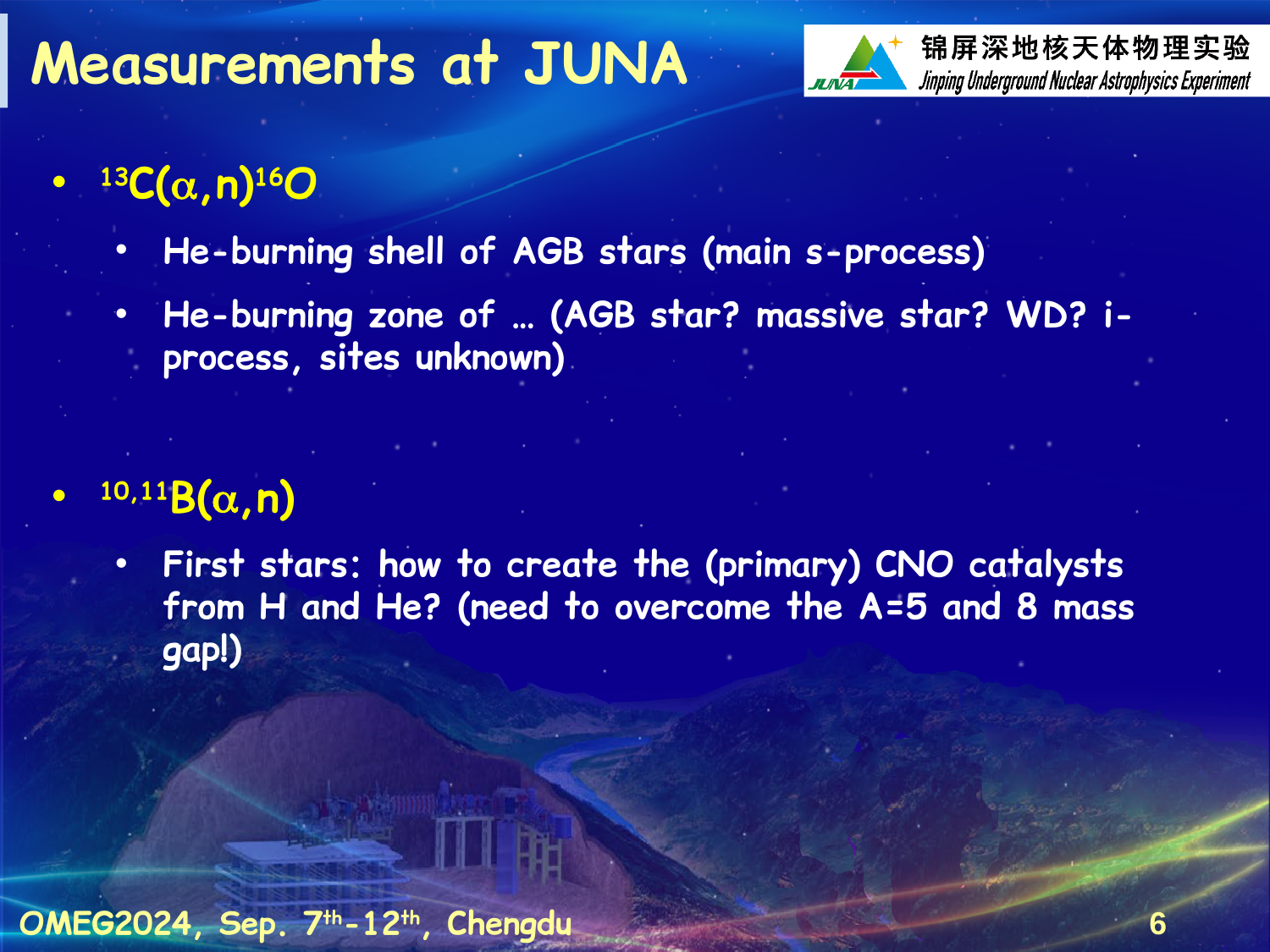

# Measurements at JUNA
13C(α,n)16O
He-burning shell of AGB stars (main s-process)
He-burning zone of … (AGB star? massive star? WD? i-process, sites unknown)

10,11B(α,n)
First stars: how to create the (primary) CNO catalysts from H and He? (need to overcome the A=5 and 8 mass gap!)